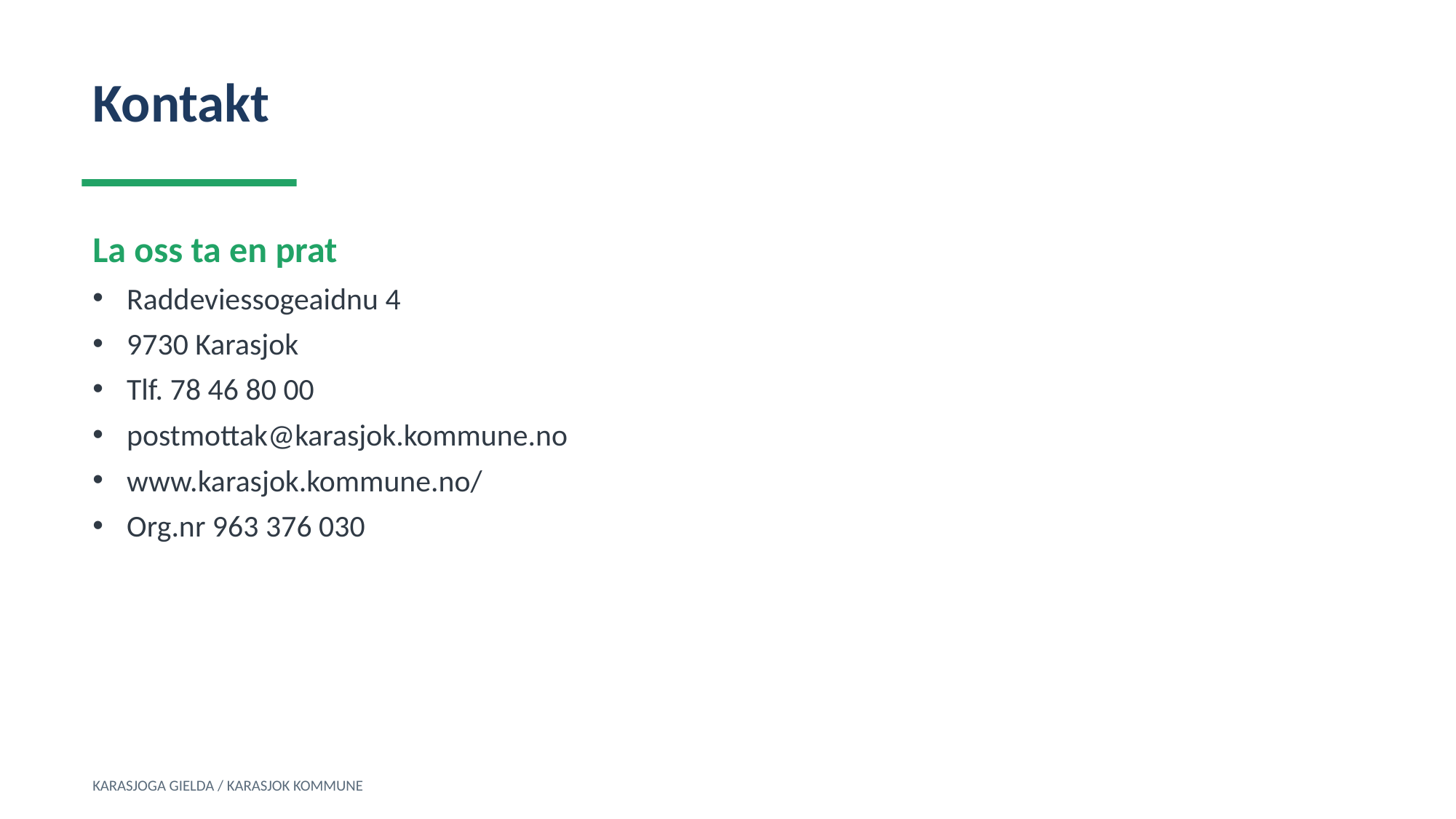

Kontakt

La oss ta en prat
Raddeviessogeaidnu 4
9730 Karasjok
Tlf. 78 46 80 00
postmottak@karasjok.kommune.no
www.karasjok.kommune.no/
Org.nr 963 376 030
KARASJOGA GIELDA / KARASJOK KOMMUNE